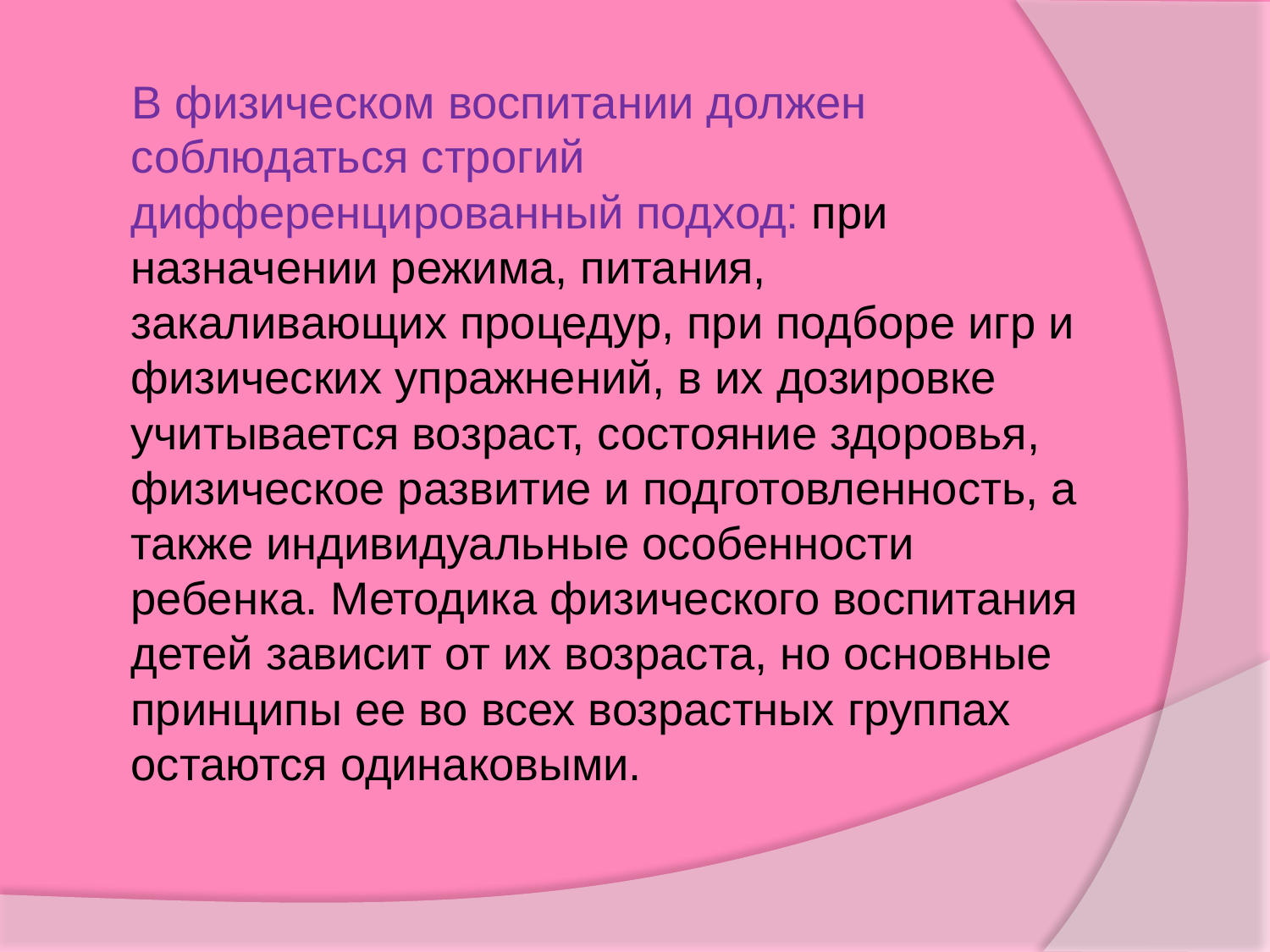

#
    В физическом воспитании должен соблюдаться строгий дифференцированный подход: при назначении режима, питания, закаливающих процедур, при подборе игр и физических упражнений, в их дозировке учитывается возраст, состояние здоровья, физическое развитие и подготовленность, а также индивидуальные особенности ребенка. Методика физического воспитания детей зависит от их возраста, но основные принципы ее во всех возрастных группах остаются одинаковыми.